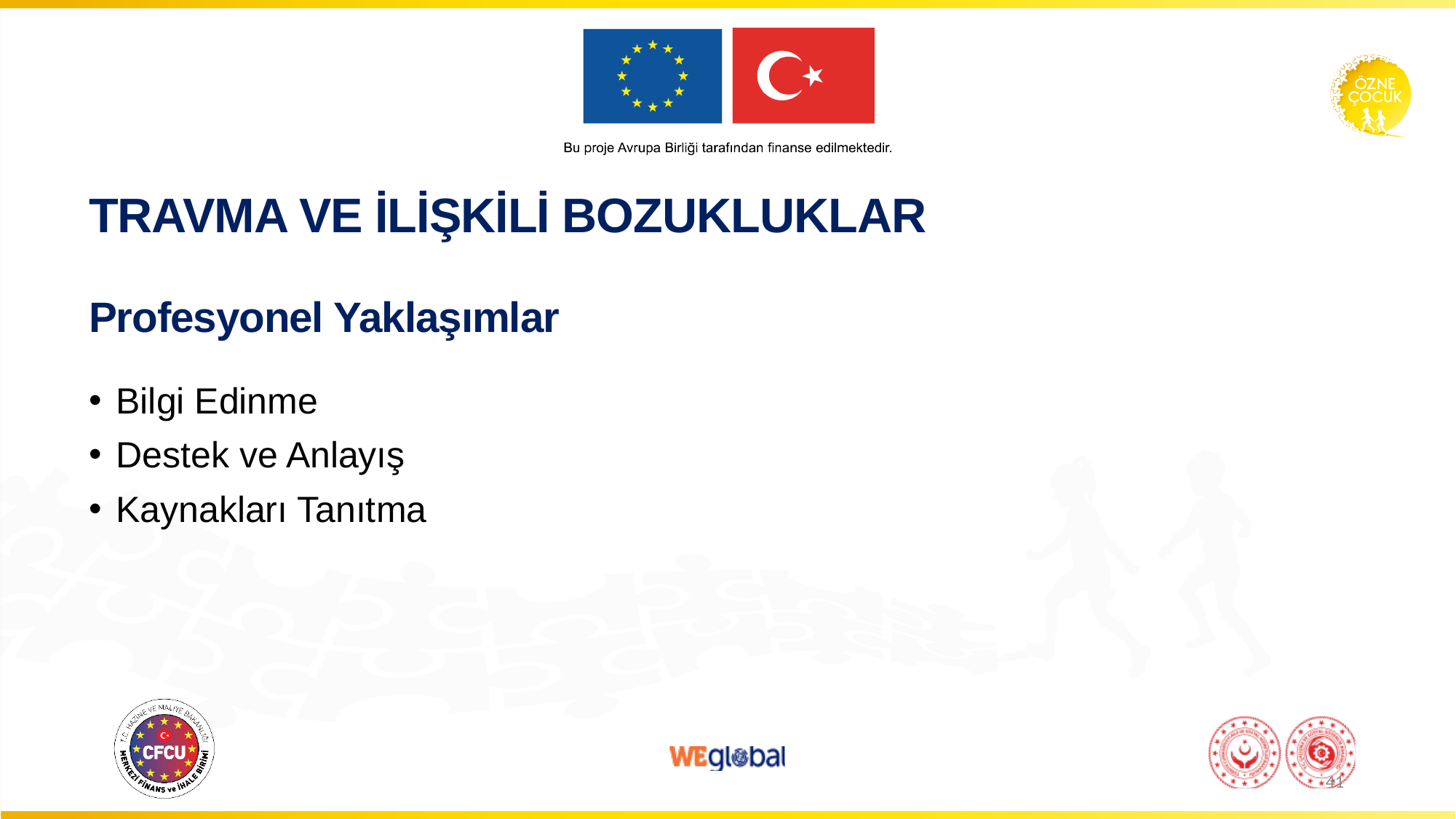

# TRAVMA VE İLİŞKİLİ BOZUKLUKLAR Profesyonel Yaklaşımlar
Bilgi Edinme
Destek ve Anlayış
Kaynakları Tanıtma
41